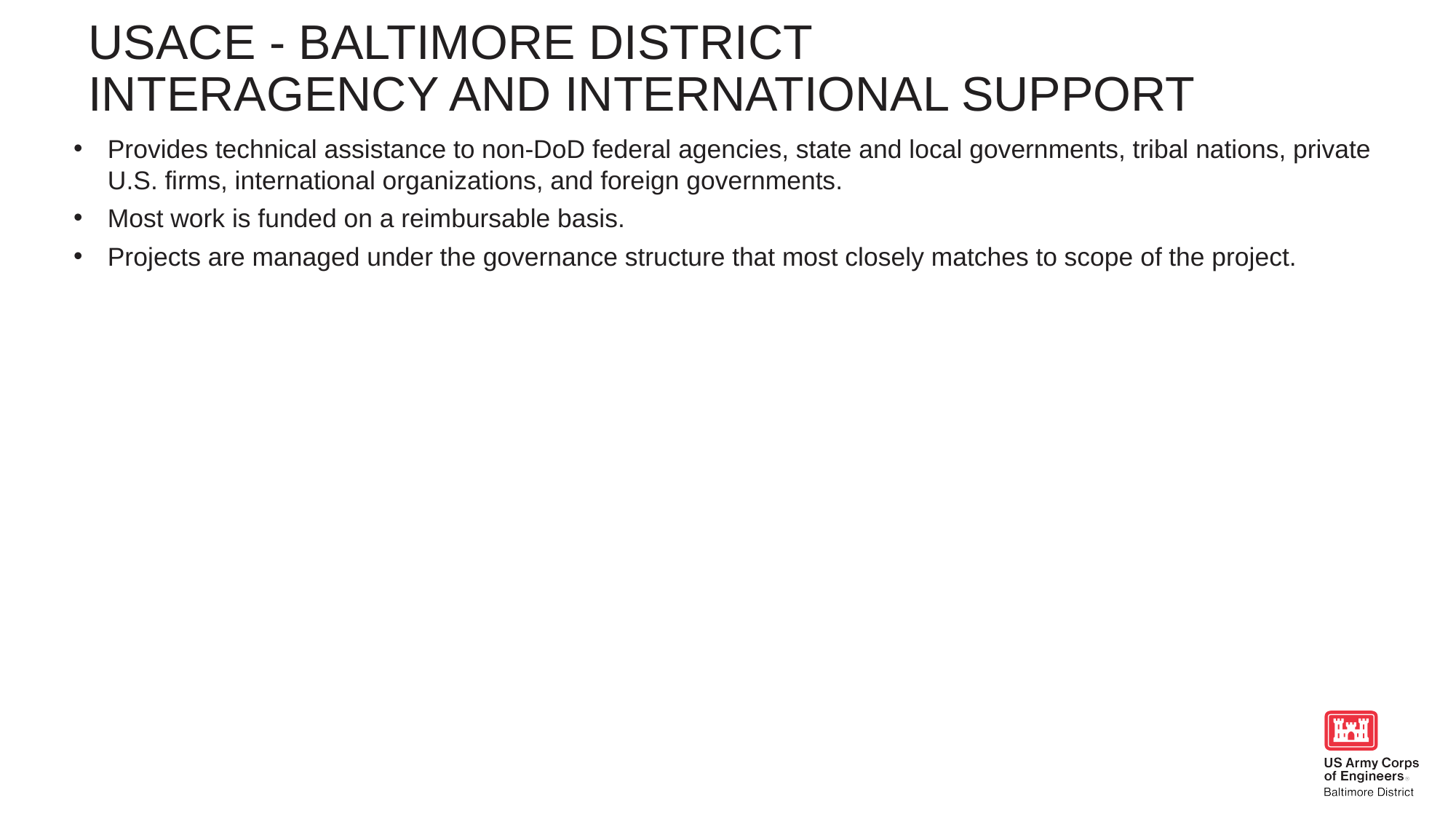

USACE - Baltimore district
interagency and international support

Provides technical assistance to non-DoD federal agencies, state and local governments, tribal nations, private U.S. firms, international organizations, and foreign governments.

Most work is funded on a reimbursable basis.

Projects are managed under the governance structure that most closely matches to scope of the project.